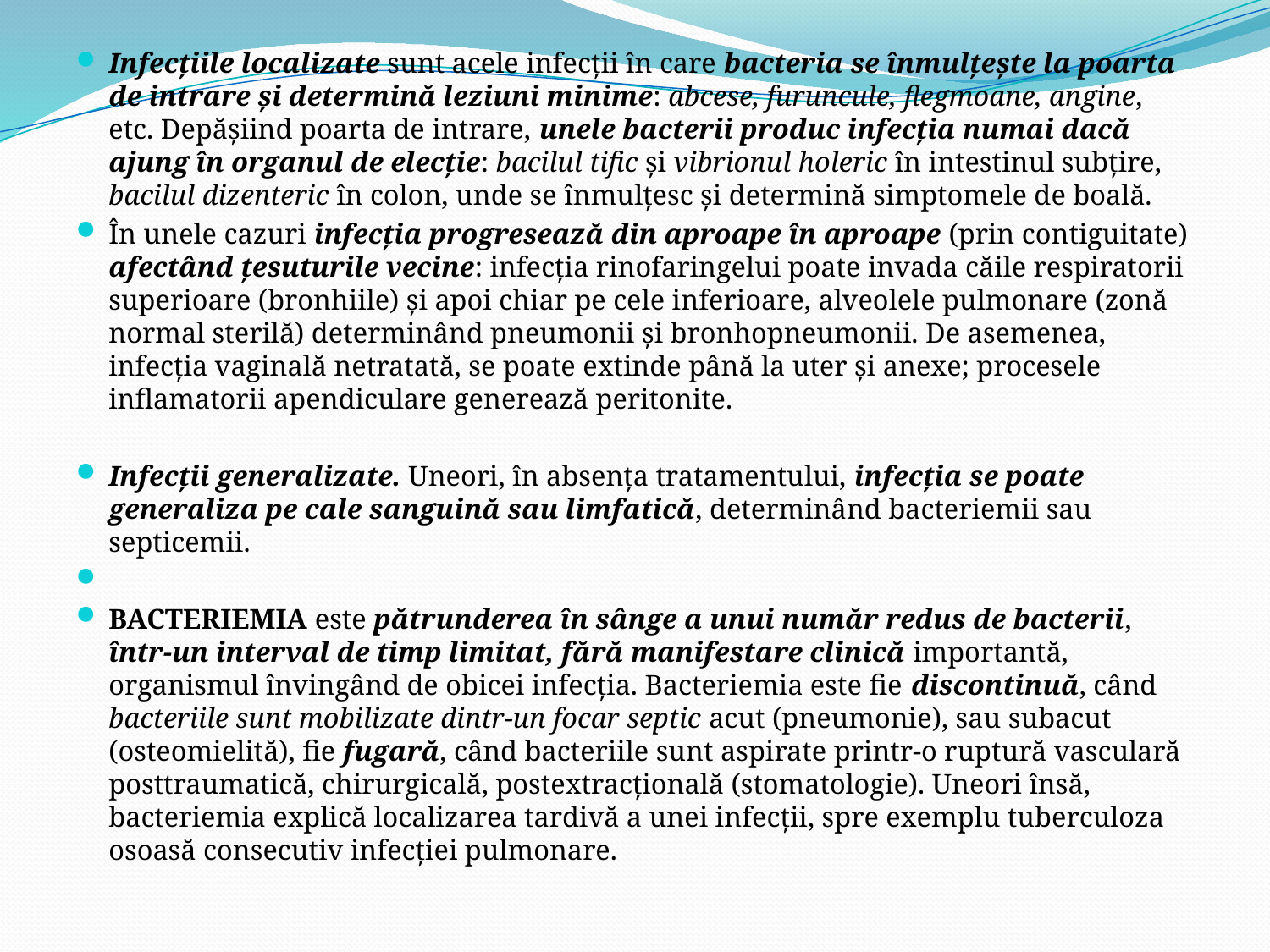

Infecţiile localizate sunt acele infecţii în care bacteria se înmulţeşte la poarta de intrare şi determină leziuni minime: abcese, furuncule, flegmoane, angine, etc. Depăşiind poarta de intrare, unele bacterii produc infecţia numai dacă ajung în organul de elecţie: bacilul tific şi vibrionul holeric în intestinul subţire, bacilul dizenteric în colon, unde se înmulţesc şi determină simptomele de boală.
În unele cazuri infecţia progresează din aproape în aproape (prin contiguitate) afectând ţesuturile vecine: infecţia rinofaringelui poate invada căile respiratorii superioare (bronhiile) şi apoi chiar pe cele inferioare, alveolele pulmonare (zonă normal sterilă) determinând pneumonii şi bronhopneumonii. De asemenea, infecţia vaginală netratată, se poate extinde până la uter şi anexe; procesele inflamatorii apendiculare generează peritonite.

Infecţii generalizate. Uneori, în absenţa tratamentului, infecţia se poate generaliza pe cale sanguină sau limfatică, determinând bacteriemii sau septicemii.

BACTERIEMIA este pătrunderea în sânge a unui număr redus de bacterii, într-un interval de timp limitat, fără manifestare clinică importantă, organismul învingând de obicei infecţia. Bacteriemia este fie discontinuă, când bacteriile sunt mobilizate dintr-un focar septic acut (pneumonie), sau subacut (osteomielită), fie fugară, când bacteriile sunt aspirate printr-o ruptură vasculară posttraumatică, chirurgicală, postextracţională (stomatologie). Uneori însă, bacteriemia explică localizarea tardivă a unei infecţii, spre exemplu tuberculoza osoasă consecutiv infecţiei pulmonare.